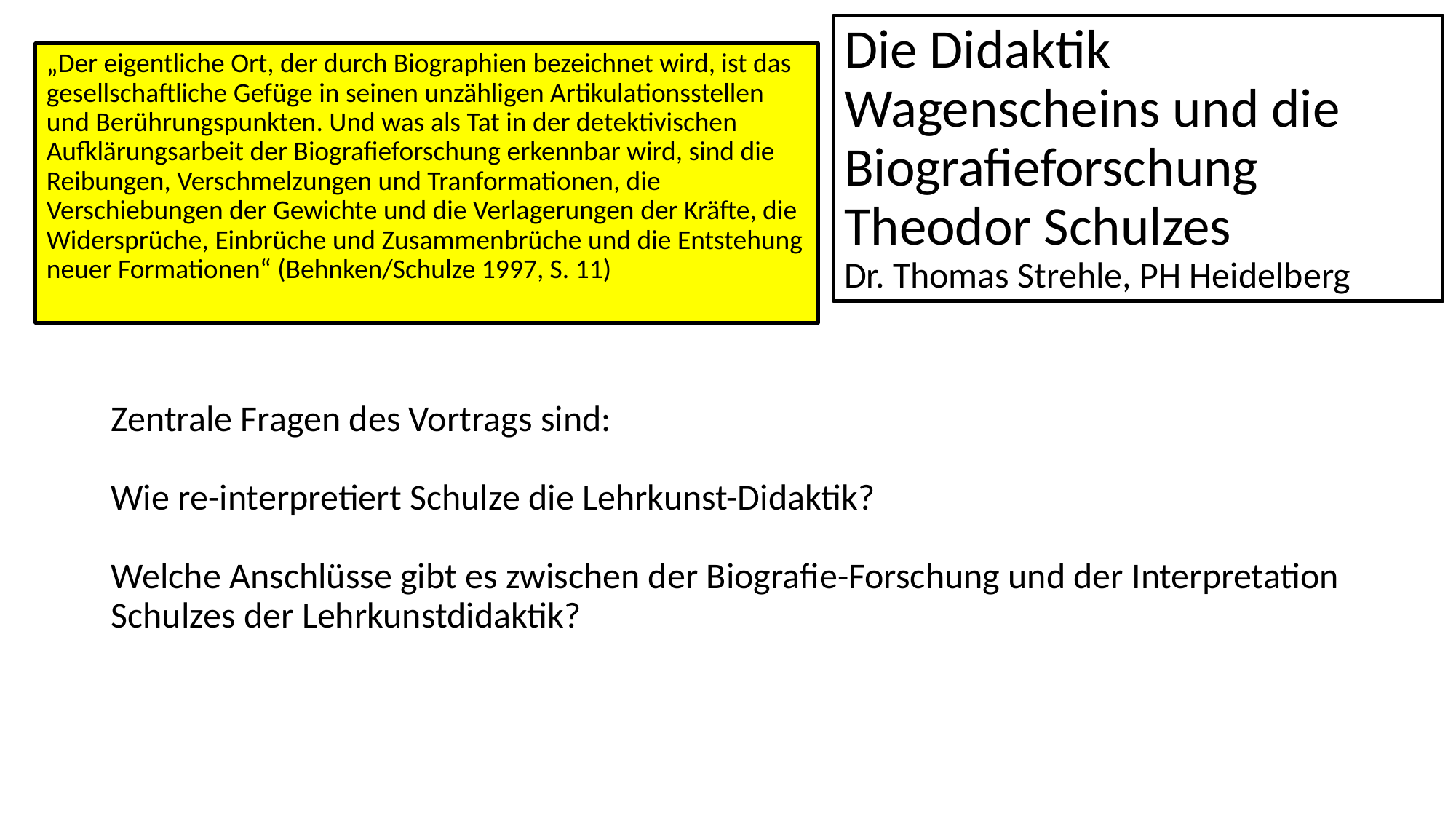

„Der eigentliche Ort, der durch Biographien bezeichnet wird, ist das gesellschaftliche Gefüge in seinen unzähligen Artikulationsstellen und Berührungspunkten. Und was als Tat in der detektivischen Aufklärungsarbeit der Biografieforschung erkennbar wird, sind die Reibungen, Verschmelzungen und Tranformationen, die Verschiebungen der Gewichte und die Verlagerungen der Kräfte, die Widersprüche, Einbrüche und Zusammenbrüche und die Entstehung neuer Formationen“ (Behnken/Schulze 1997, S. 11)
# Zentrale Fragen des Vortrags sind: Wie re-interpretiert Schulze die Lehrkunst-Didaktik? Welche Anschlüsse gibt es zwischen der Biografie-Forschung und der Interpretation Schulzes der Lehrkunstdidaktik?
Die Didaktik Wagenscheins und die Biografieforschung Theodor Schulzes
Dr. Thomas Strehle, PH Heidelberg